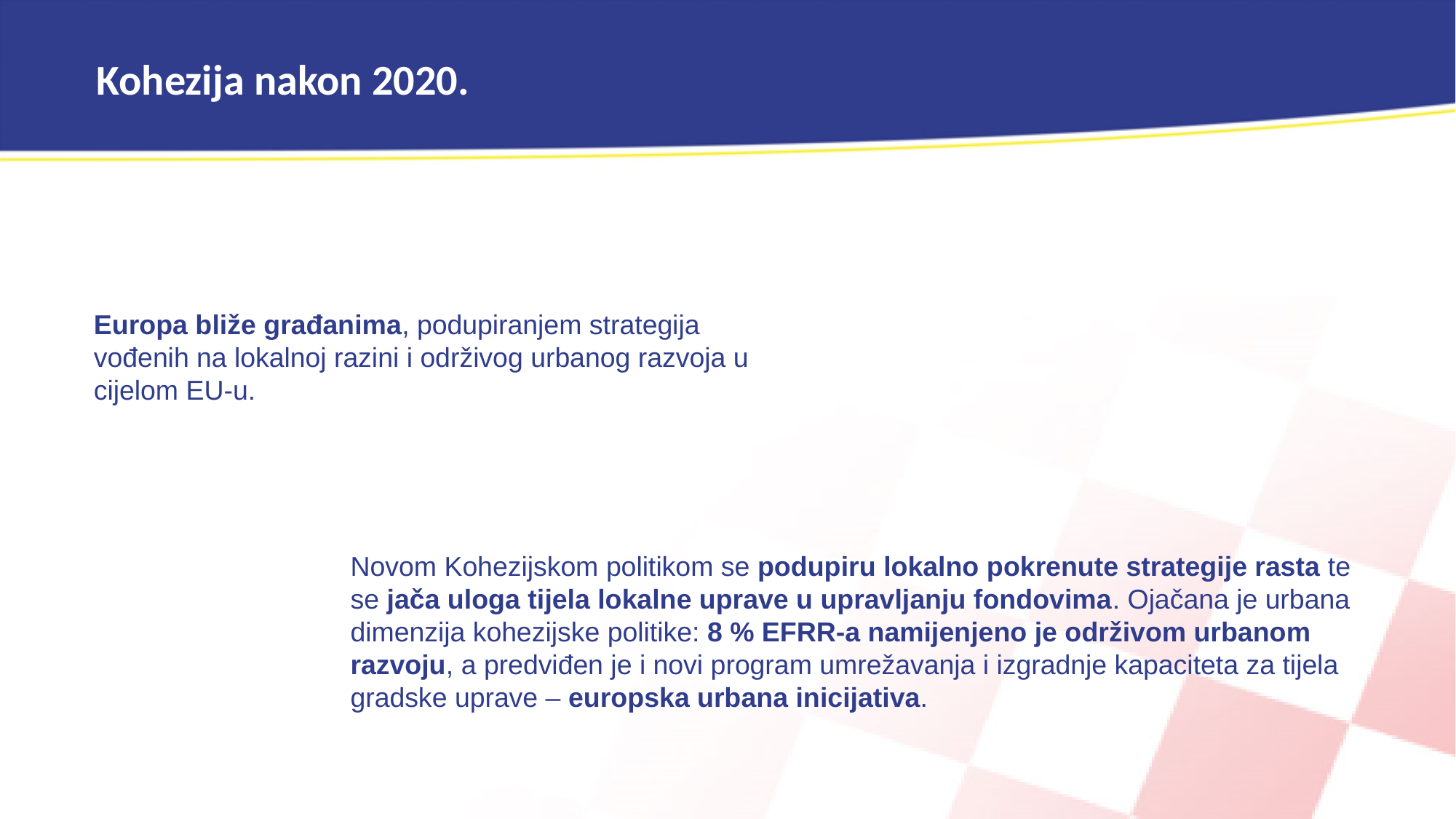

Kohezija nakon 2020.
Europa bliže građanima, podupiranjem strategija vođenih na lokalnoj razini i održivog urbanog razvoja u cijelom EU-u.
Novom Kohezijskom politikom se podupiru lokalno pokrenute strategije rasta te se jača uloga tijela lokalne uprave u upravljanju fondovima. Ojačana je urbana dimenzija kohezijske politike: 8 % EFRR-a namijenjeno je održivom urbanom razvoju, a predviđen je i novi program umrežavanja i izgradnje kapaciteta za tijela gradske uprave – europska urbana inicijativa.